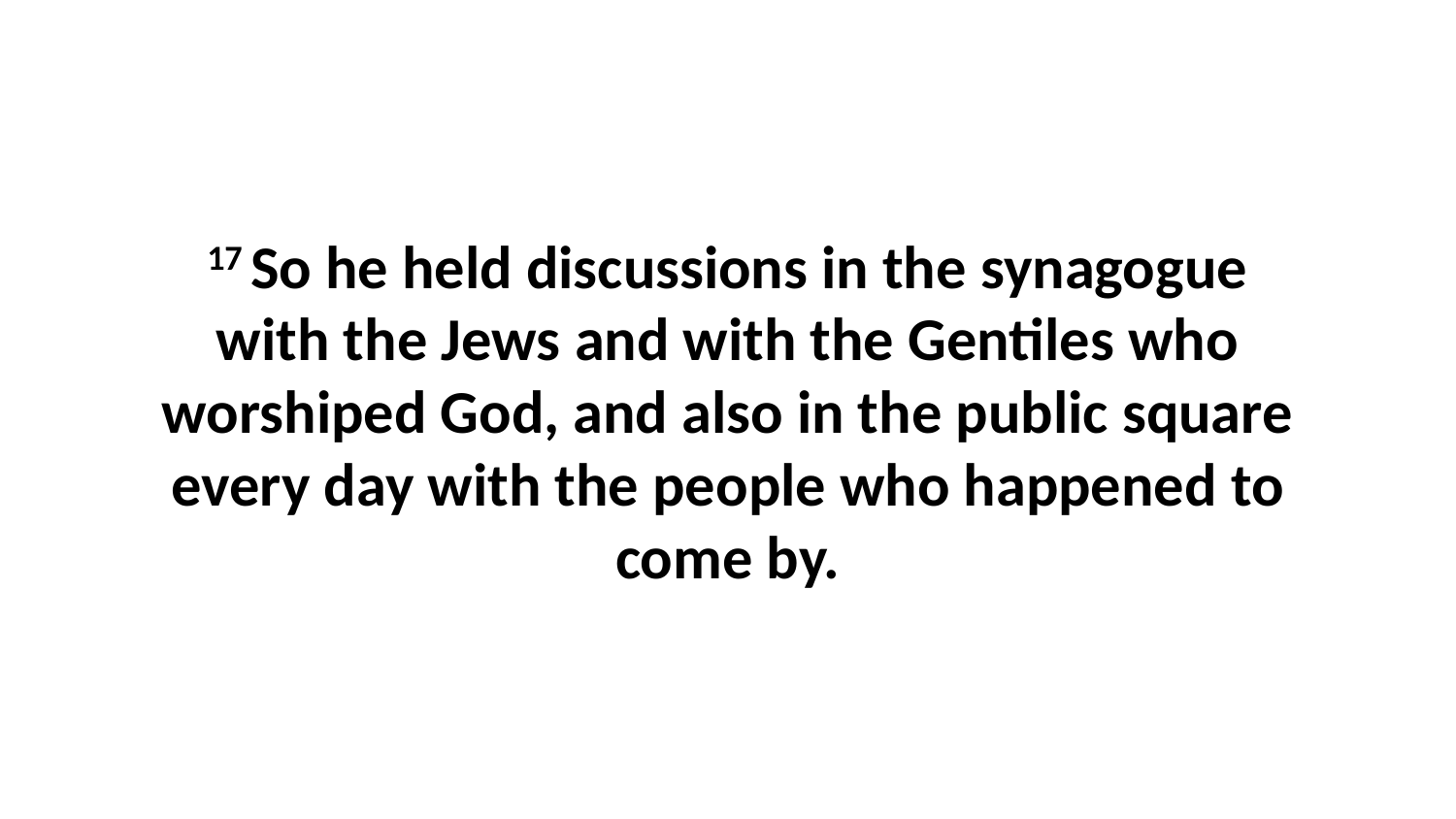

17 So he held discussions in the synagogue with the Jews and with the Gentiles who worshiped God, and also in the public square every day with the people who happened to come by.